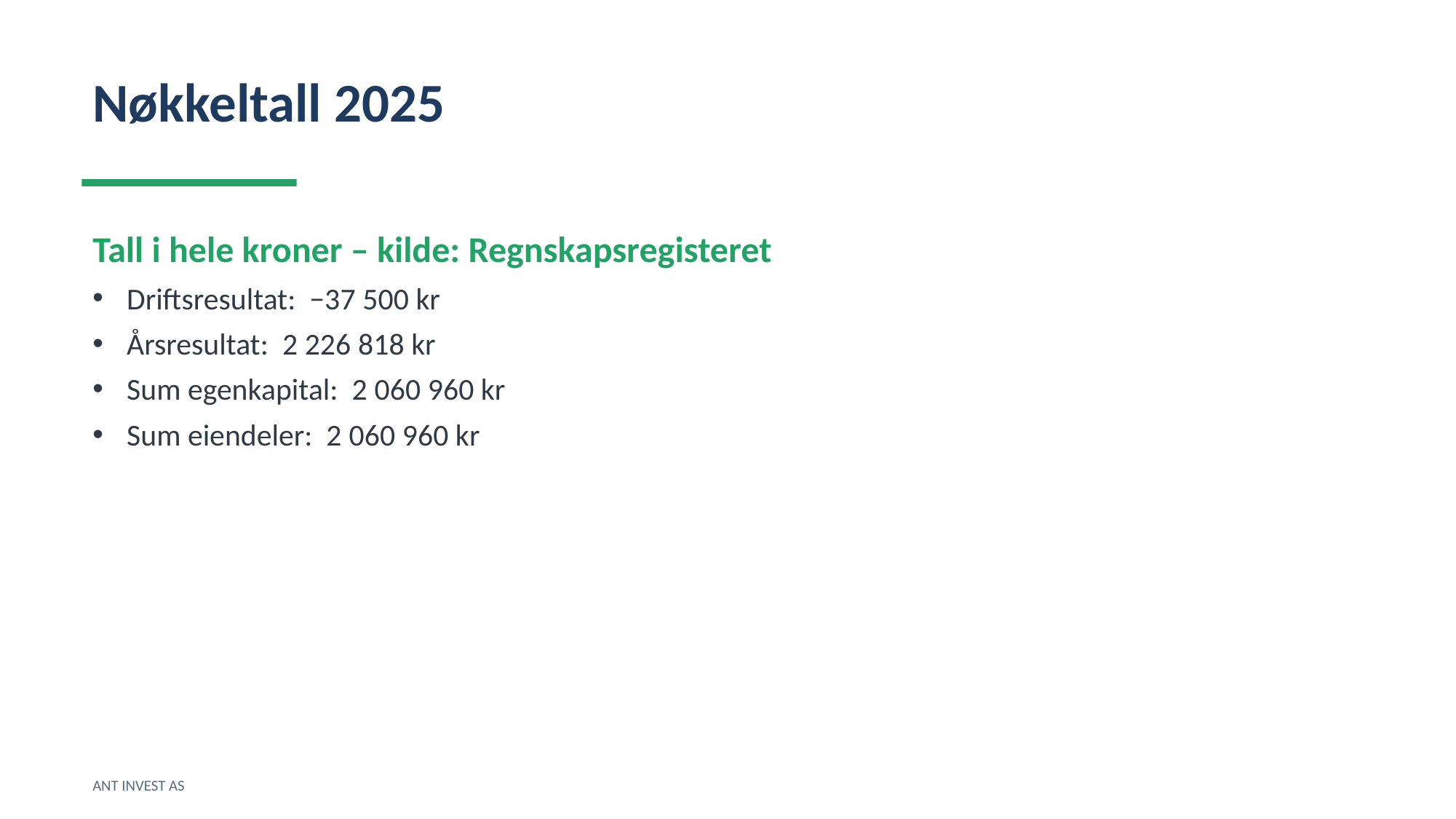

Nøkkeltall 2025

Tall i hele kroner – kilde: Regnskapsregisteret
Driftsresultat:  −37 500 kr
Årsresultat:  2 226 818 kr
Sum egenkapital:  2 060 960 kr
Sum eiendeler:  2 060 960 kr
ANT INVEST AS